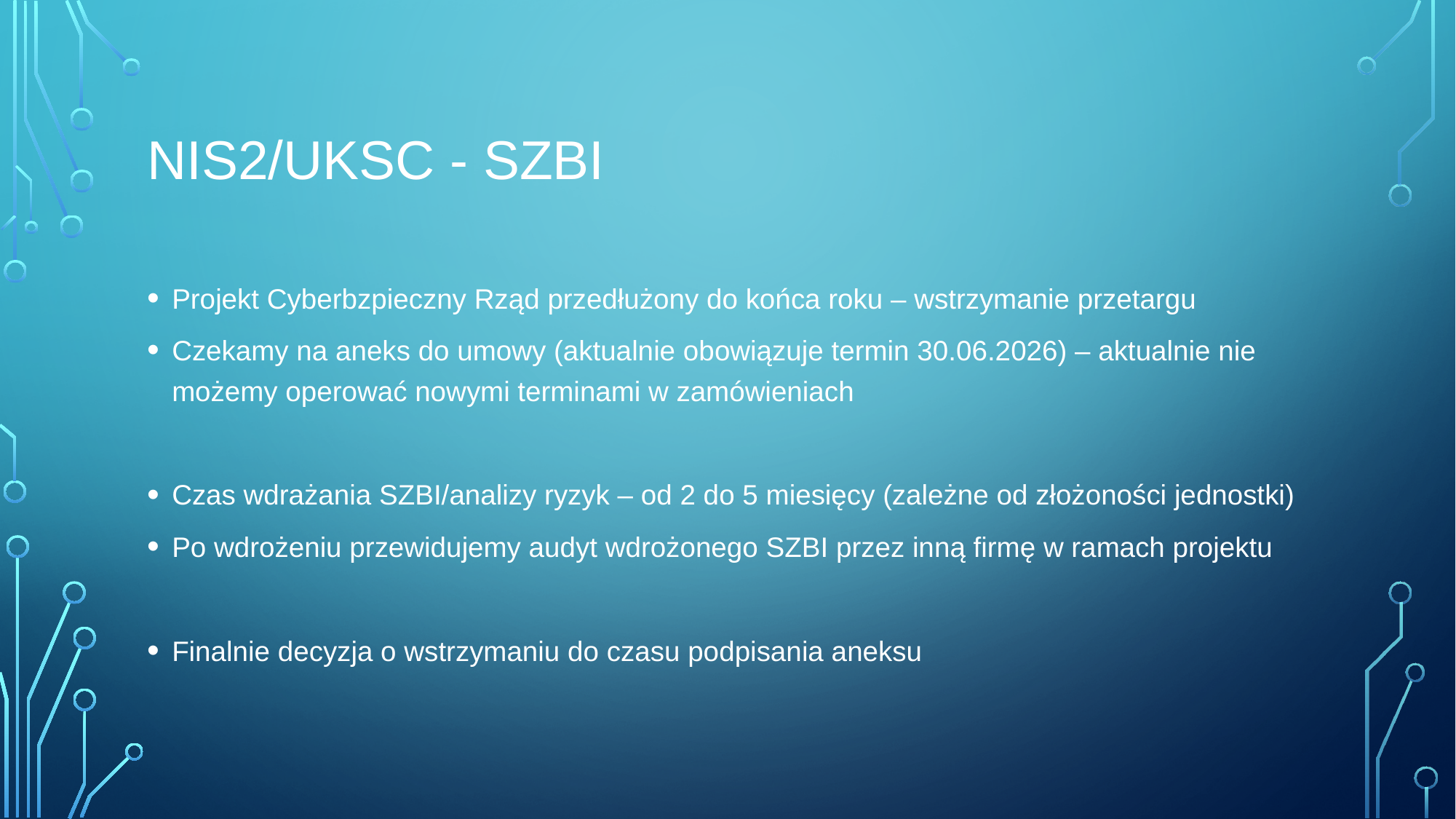

# NIS2/uKSC - SZBI
Projekt Cyberbzpieczny Rząd przedłużony do końca roku – wstrzymanie przetargu
Czekamy na aneks do umowy (aktualnie obowiązuje termin 30.06.2026) – aktualnie nie możemy operować nowymi terminami w zamówieniach

Czas wdrażania SZBI/analizy ryzyk – od 2 do 5 miesięcy (zależne od złożoności jednostki)
Po wdrożeniu przewidujemy audyt wdrożonego SZBI przez inną firmę w ramach projektu

Finalnie decyzja o wstrzymaniu do czasu podpisania aneksu